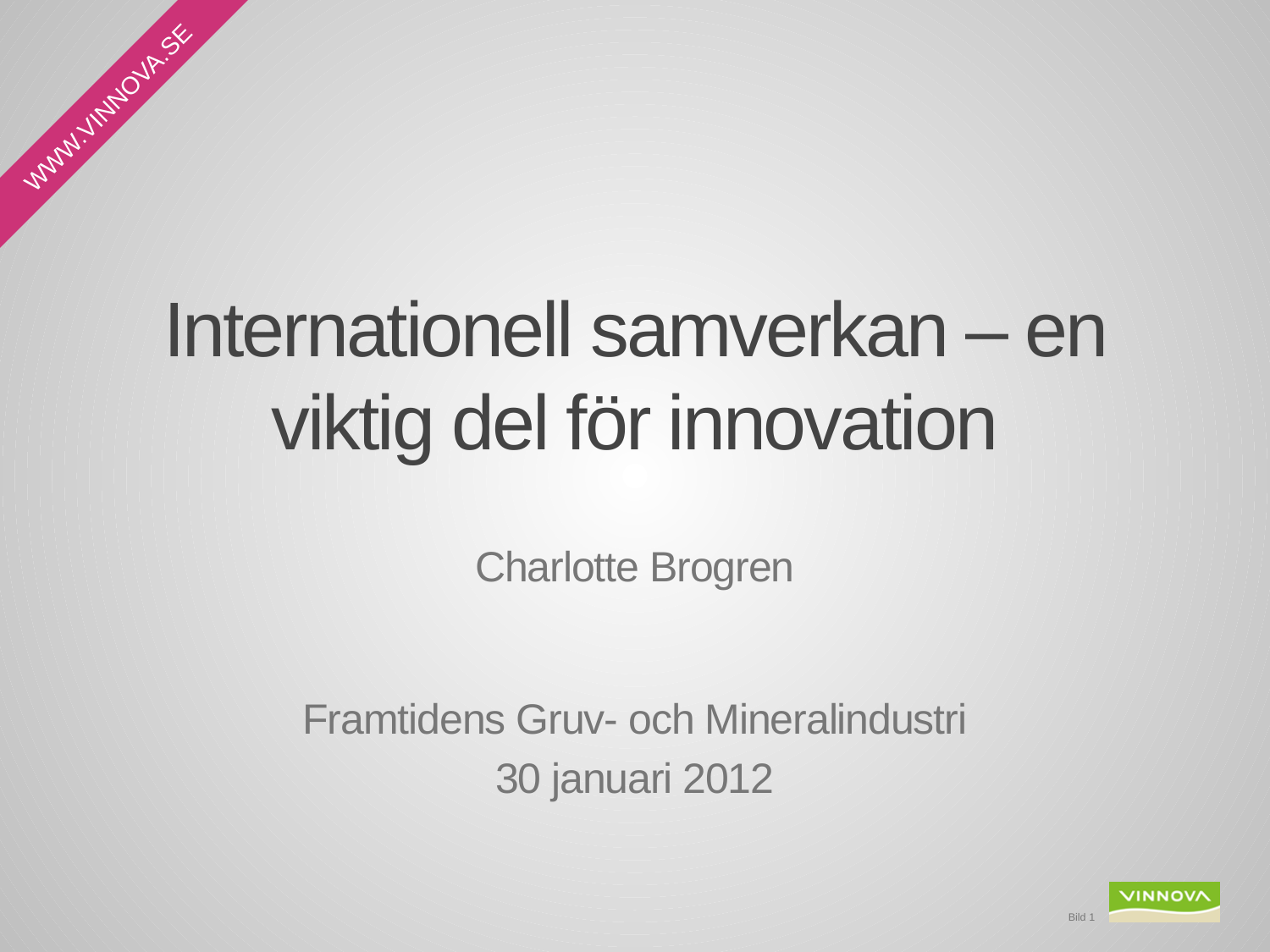

# Internationell samverkan – en viktig del för innovation
Charlotte Brogren
Framtidens Gruv- och Mineralindustri
30 januari 2012
Bild 1